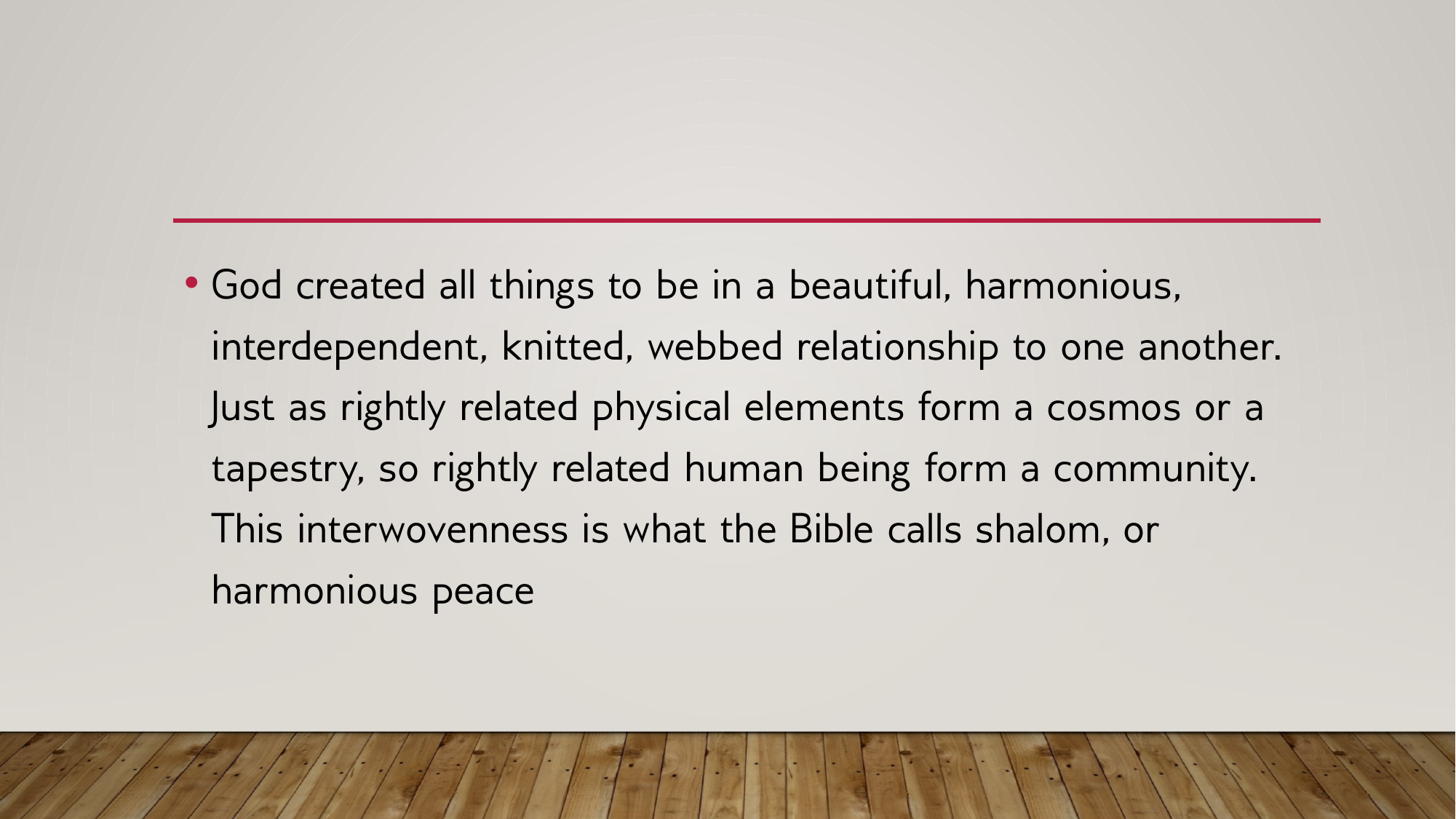

#
God created all things to be in a beautiful, harmonious, interdependent, knitted, webbed relationship to one another. Just as rightly related physical elements form a cosmos or a tapestry, so rightly related human being form a community. This interwovenness is what the Bible calls shalom, or harmonious peace